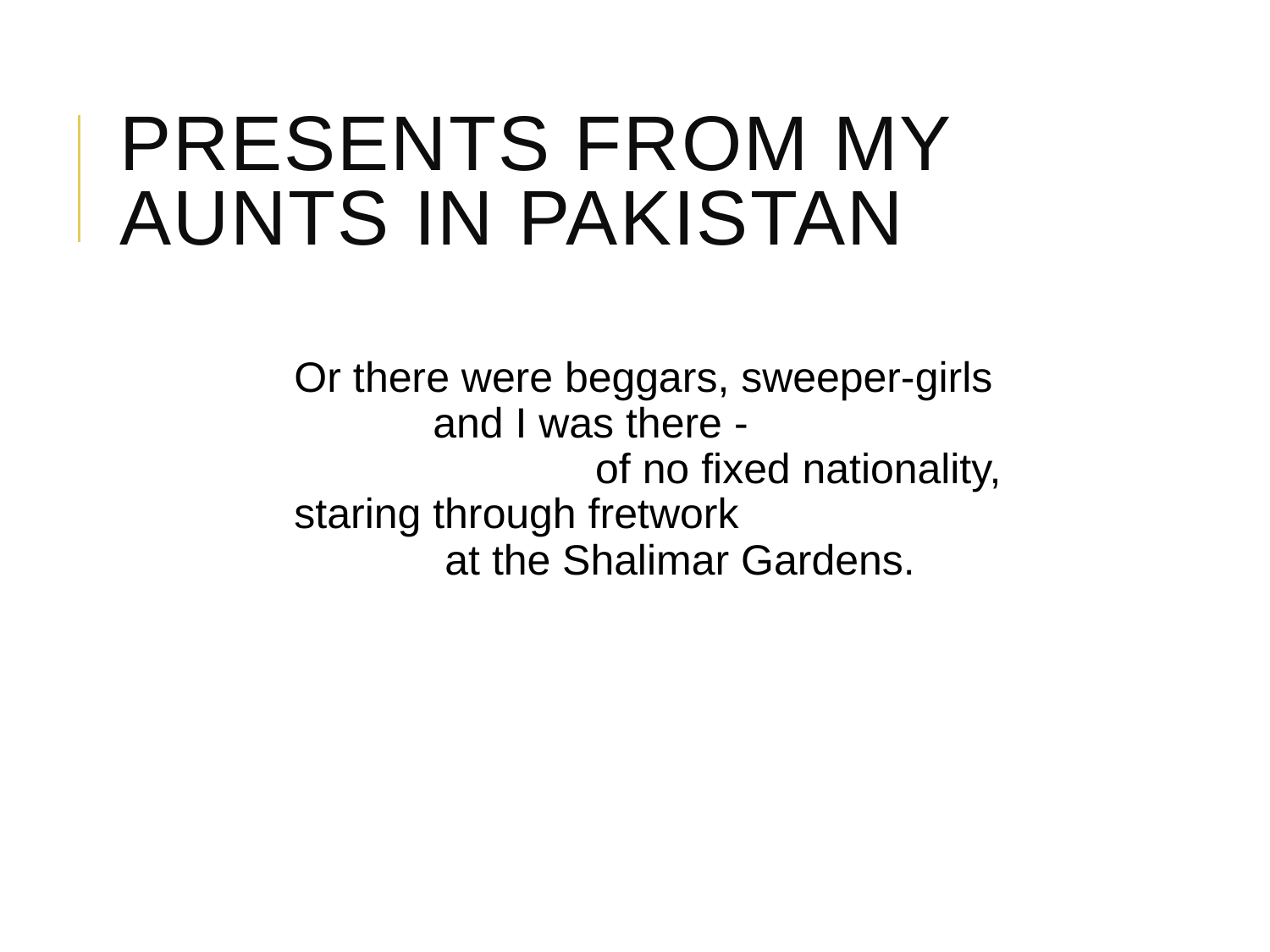

# Presents from my aunts in Pakistan
	Or there were beggars, sweeper-girls
		 and I was there -
			    of no fixed nationality,
	staring through fretwork
		  at the Shalimar Gardens.